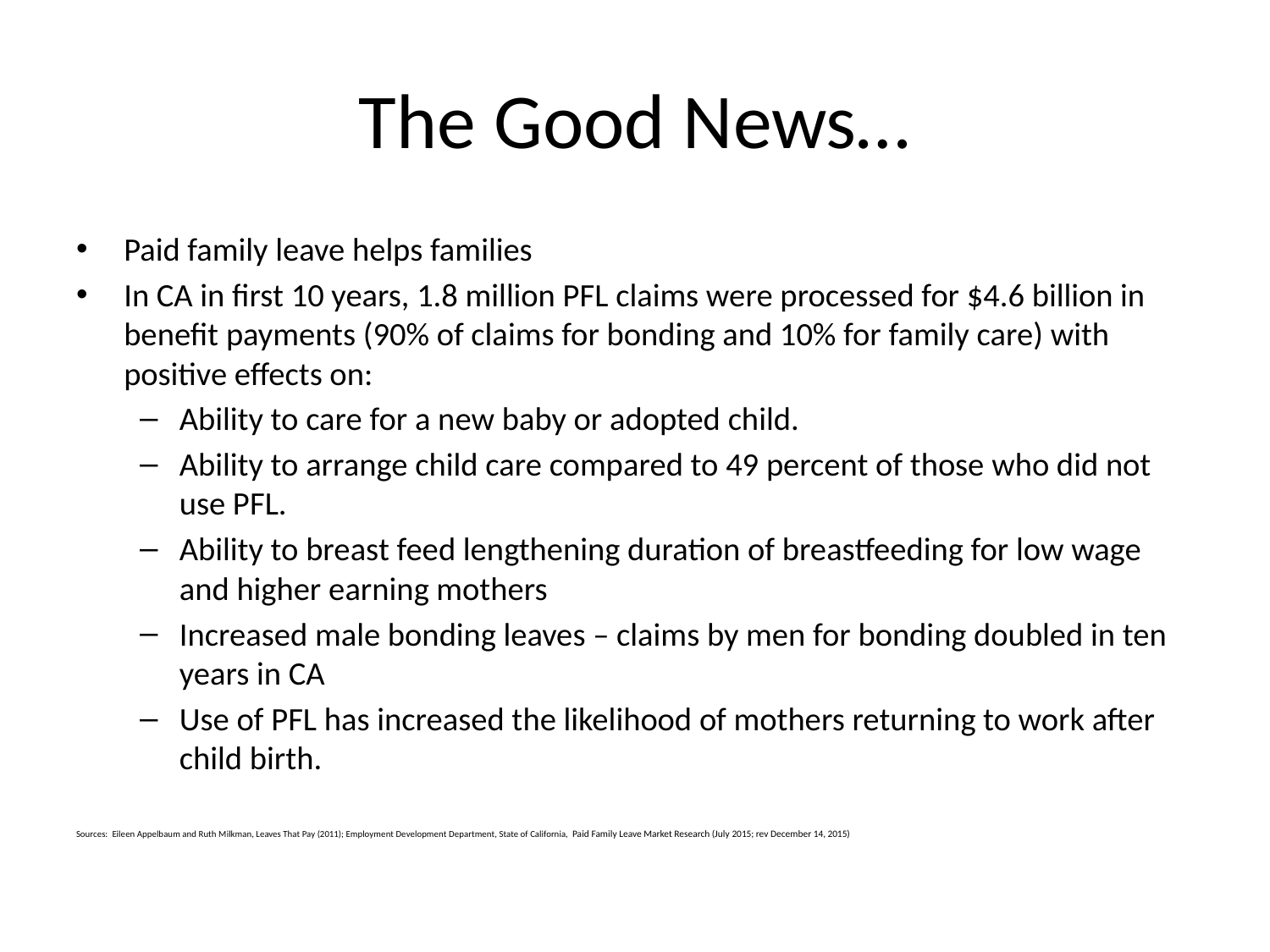

# The Good News…
Paid family leave helps families
In CA in first 10 years, 1.8 million PFL claims were processed for $4.6 billion in benefit payments (90% of claims for bonding and 10% for family care) with positive effects on:
Ability to care for a new baby or adopted child.
Ability to arrange child care compared to 49 percent of those who did not use PFL.
Ability to breast feed lengthening duration of breastfeeding for low wage and higher earning mothers
Increased male bonding leaves – claims by men for bonding doubled in ten years in CA
Use of PFL has increased the likelihood of mothers returning to work after child birth.

Sources:  Eileen Appelbaum and Ruth Milkman, Leaves That Pay (2011); Employment Development Department, State of California, Paid Family Leave Market Research (July 2015; rev December 14, 2015)